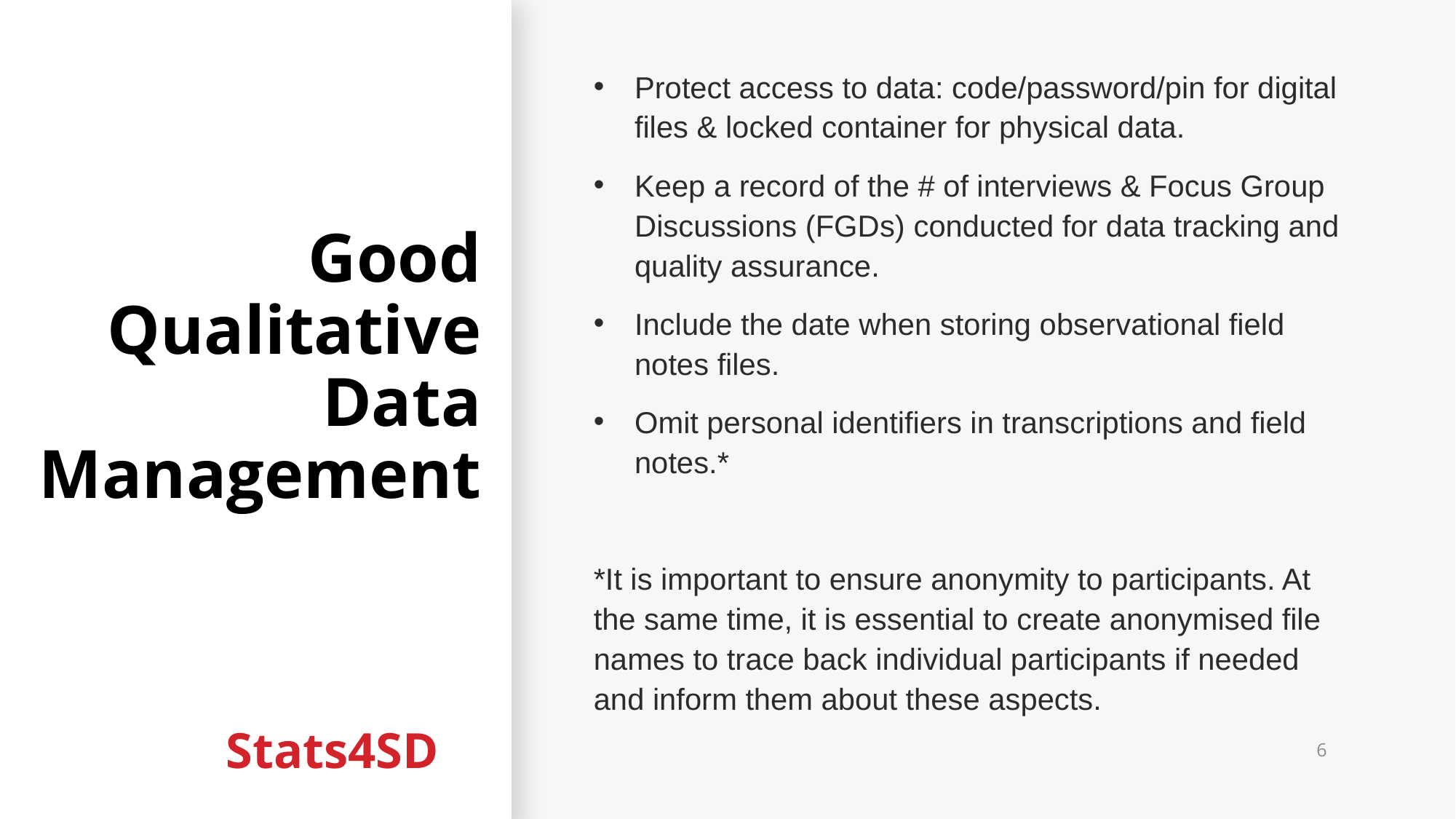

# Good Qualitative Data Management
Protect access to data: code/password/pin for digital files & locked container for physical data.
Keep a record of the # of interviews & Focus Group Discussions (FGDs) conducted for data tracking and quality assurance.
Include the date when storing observational field notes files.
Omit personal identifiers in transcriptions and field notes.*

*It is important to ensure anonymity to participants. At the same time, it is essential to create anonymised file names to trace back individual participants if needed and inform them about these aspects.
6